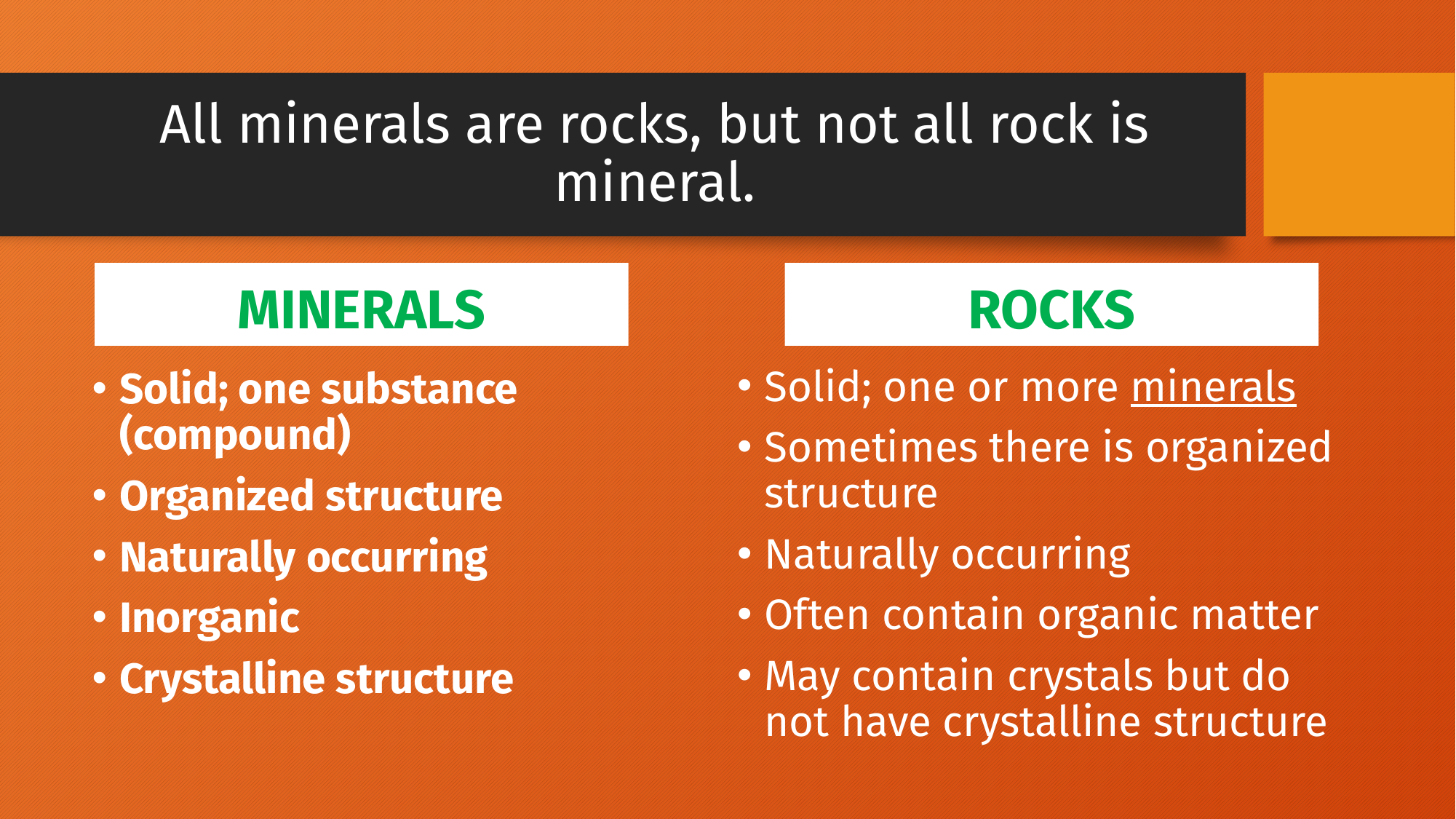

# All minerals are rocks, but not all rock is mineral.
ROCKS
MINERALS
Solid; one or more minerals
Sometimes there is organized structure
Naturally occurring
Often contain organic matter
May contain crystals but do not have crystalline structure
Solid; one substance (compound)
Organized structure
Naturally occurring
Inorganic
Crystalline structure